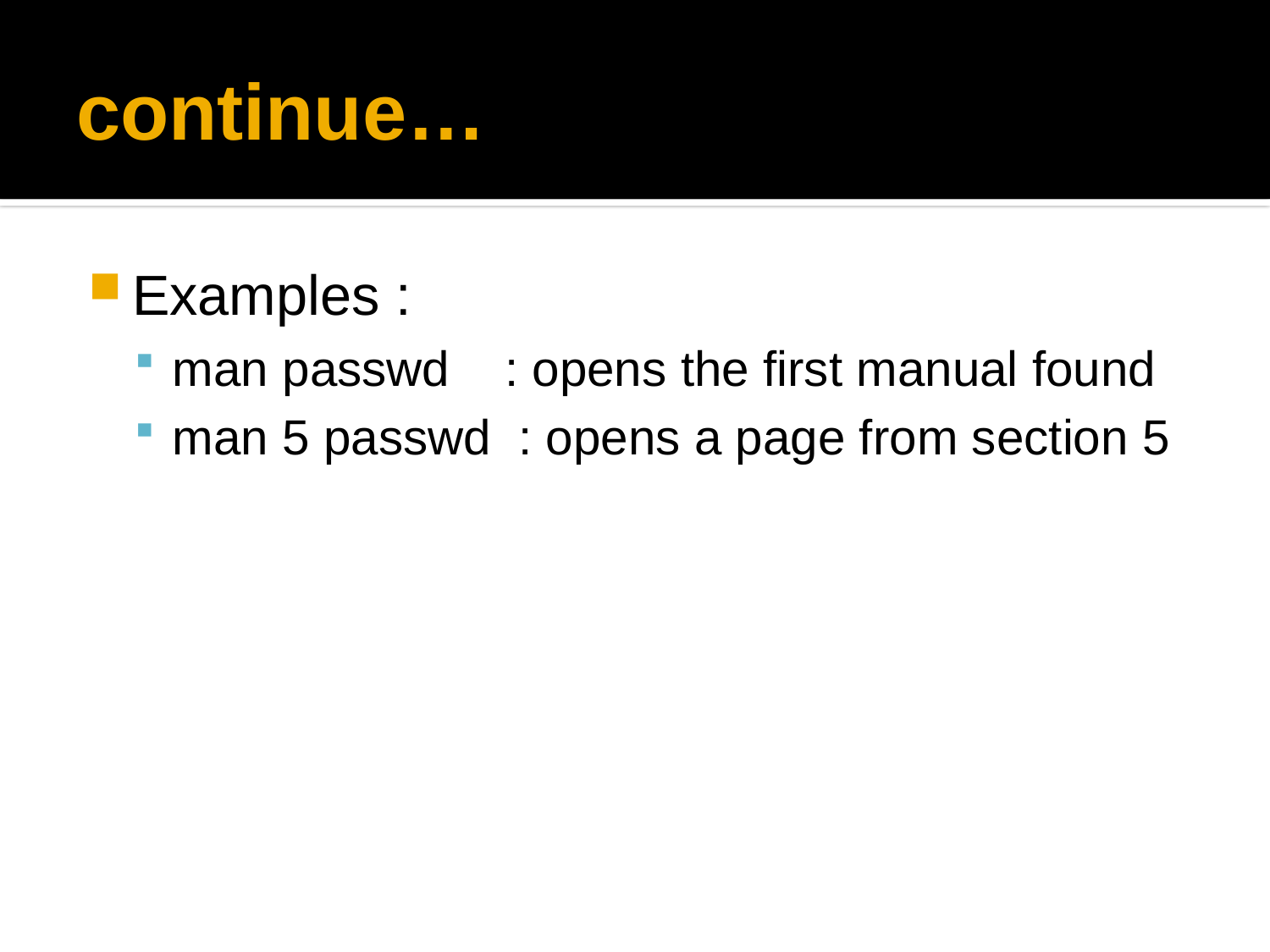

# continue…
Examples :
man passwd    : opens the first manual found
man 5 passwd  : opens a page from section 5